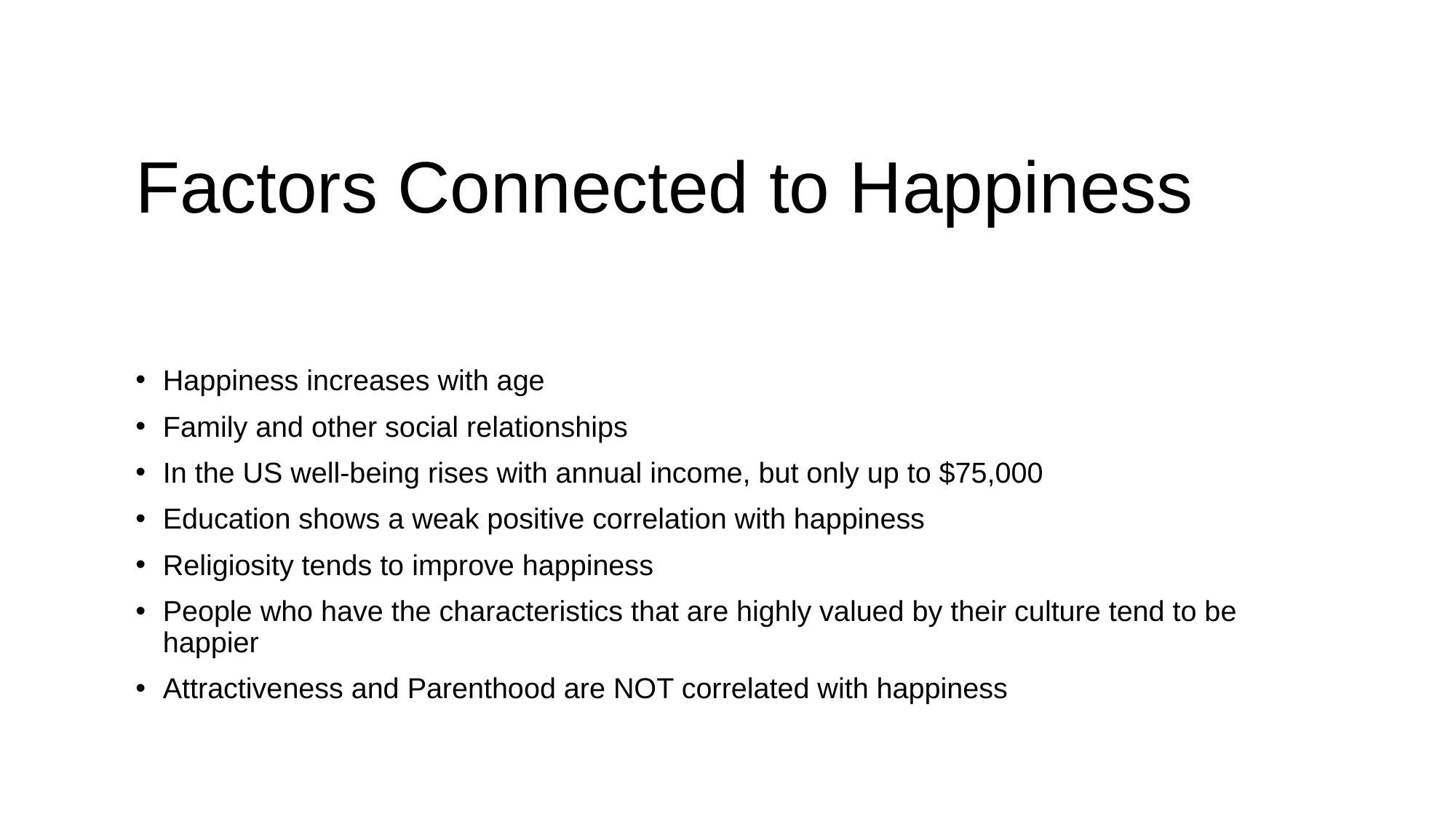

# Factors Connected to Happiness
Happiness increases with age
Family and other social relationships
In the US well-being rises with annual income, but only up to $75,000
Education shows a weak positive correlation with happiness
Religiosity tends to improve happiness
People who have the characteristics that are highly valued by their culture tend to be happier
Attractiveness and Parenthood are NOT correlated with happiness